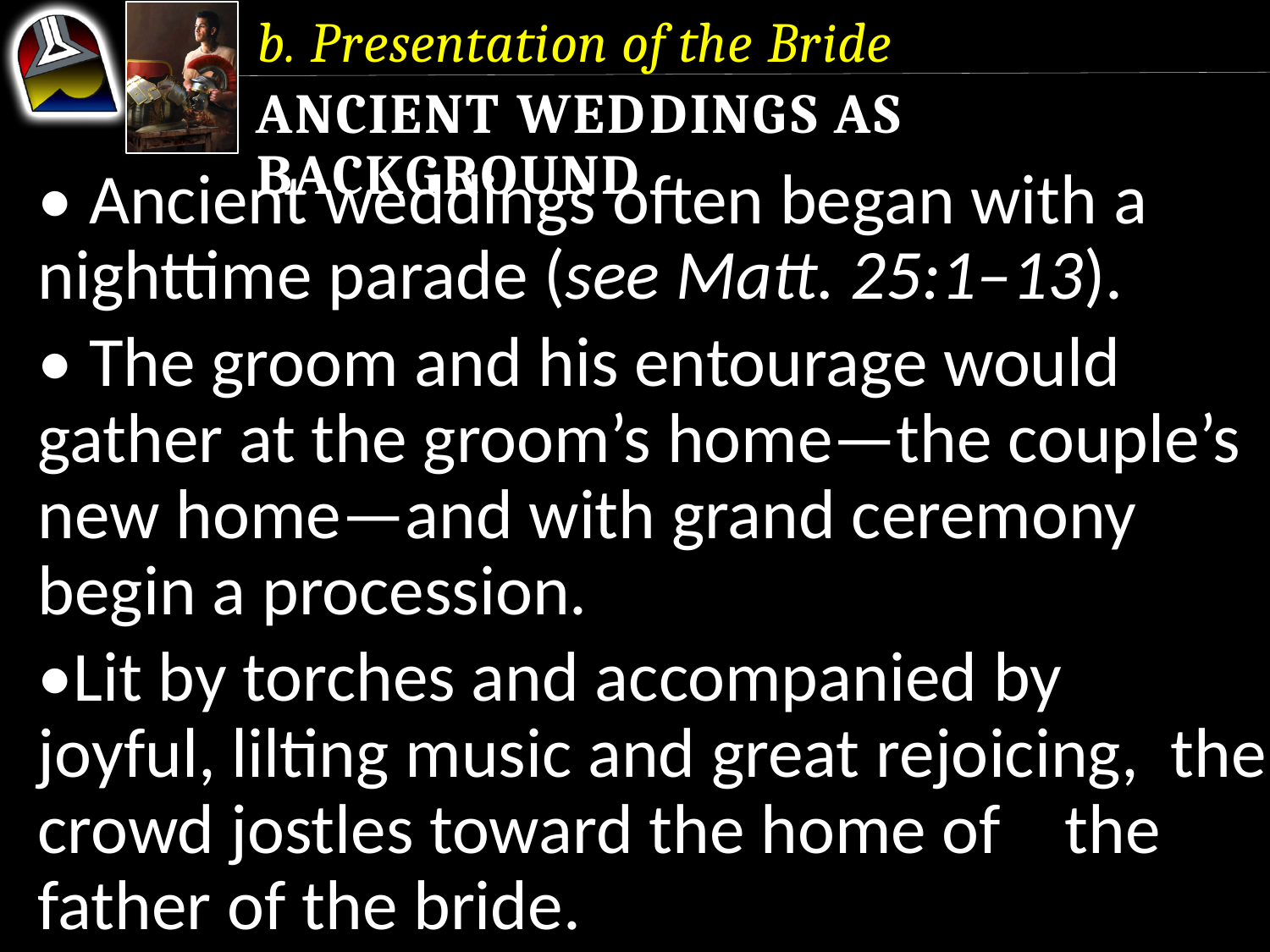

b. Presentation of the Bride
Ancient Weddings as Background
• Ancient weddings often began with a nighttime parade (see Matt. 25:1–13).
• The groom and his entourage would gather at the groom’s home—the couple’s new home—and with grand ceremony begin a procession.
•Lit by torches and accompanied by  joyful, lilting music and great rejoicing,  the crowd jostles toward the home of    the father of the bride.